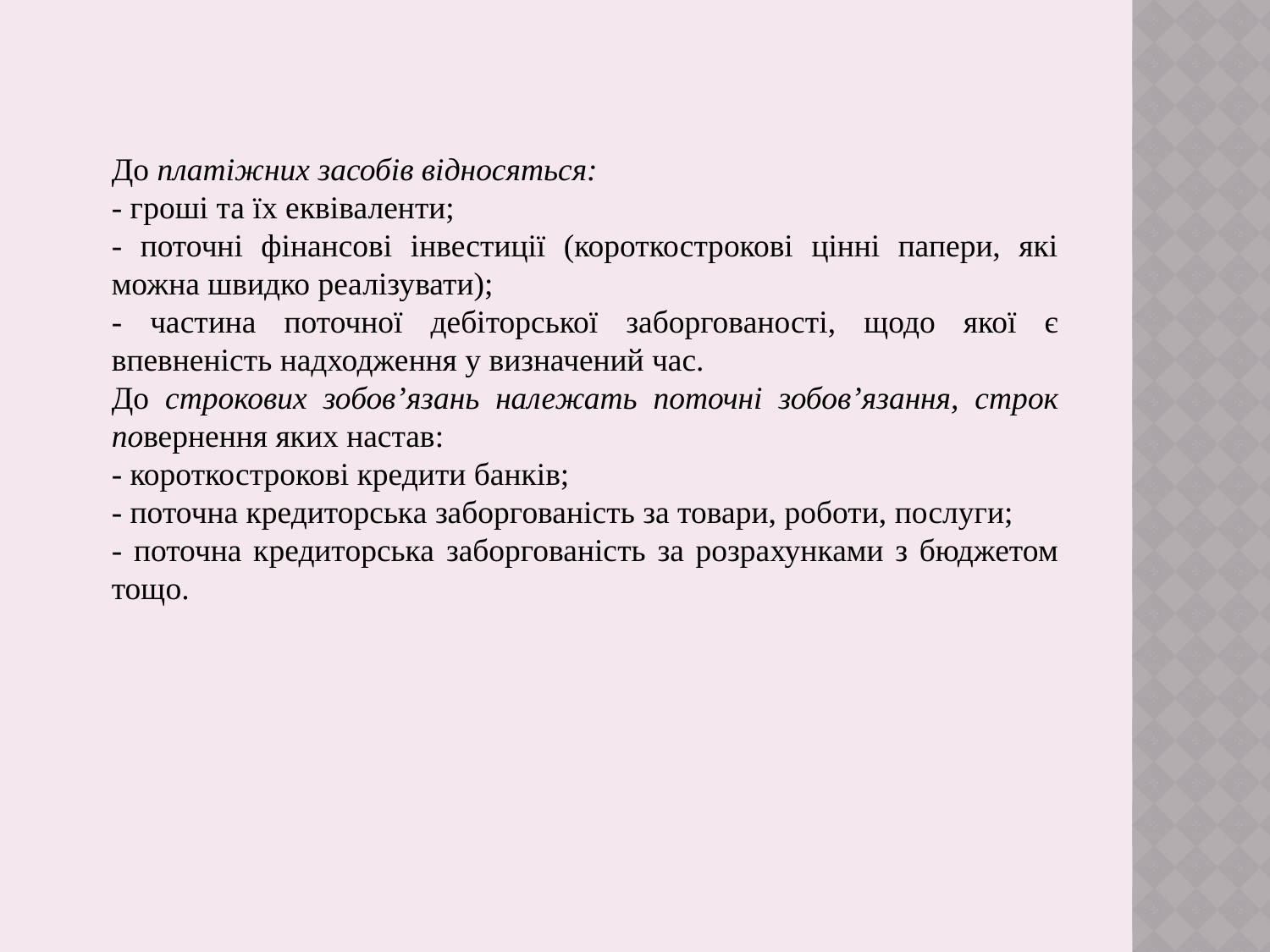

До платіжних засобів відносяться:
- гроші та їх еквіваленти;
- поточні фінансові інвестиції (короткострокові цінні папери, які можна швидко реалізувати);
- частина поточної дебіторської заборгованості, щодо якої є впевненість надходження у визначений час.
До строкових зобов’язань належать поточні зобов’язання, строк повернення яких настав:
- короткострокові кредити банків;
- поточна кредиторська заборгованість за товари, роботи, послуги;
- поточна кредиторська заборгованість за розрахунками з бюджетом тощо.